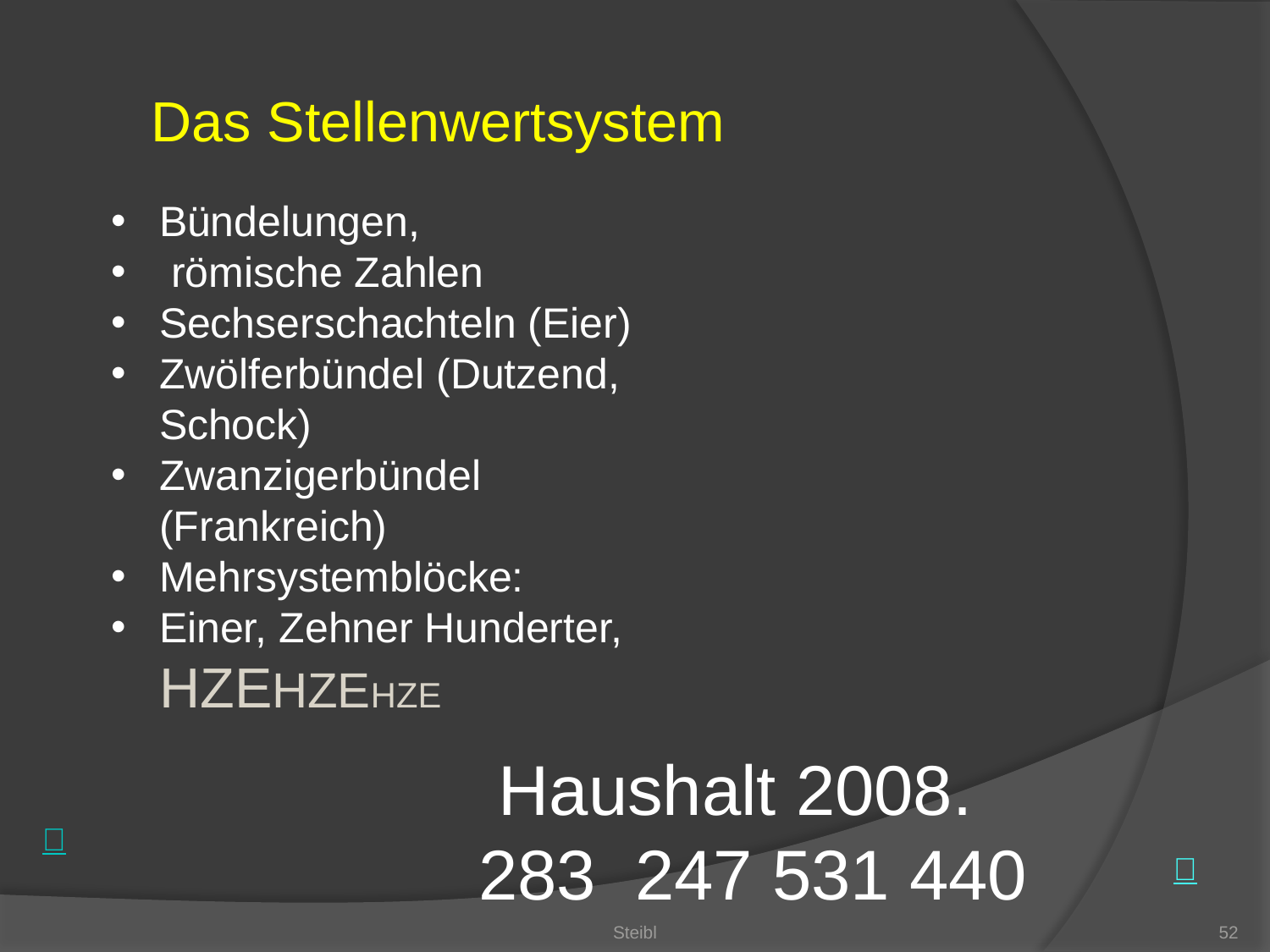

Das Stellenwertsystem
Bündelungen,
 römische Zahlen
Sechserschachteln (Eier)
Zwölferbündel (Dutzend, Schock)
Zwanzigerbündel (Frankreich)
Mehrsystemblöcke:
Einer, Zehner Hunderter,  HZEHZEHZE
 Haushalt 2008.
283  247 531 440
Steibl
52